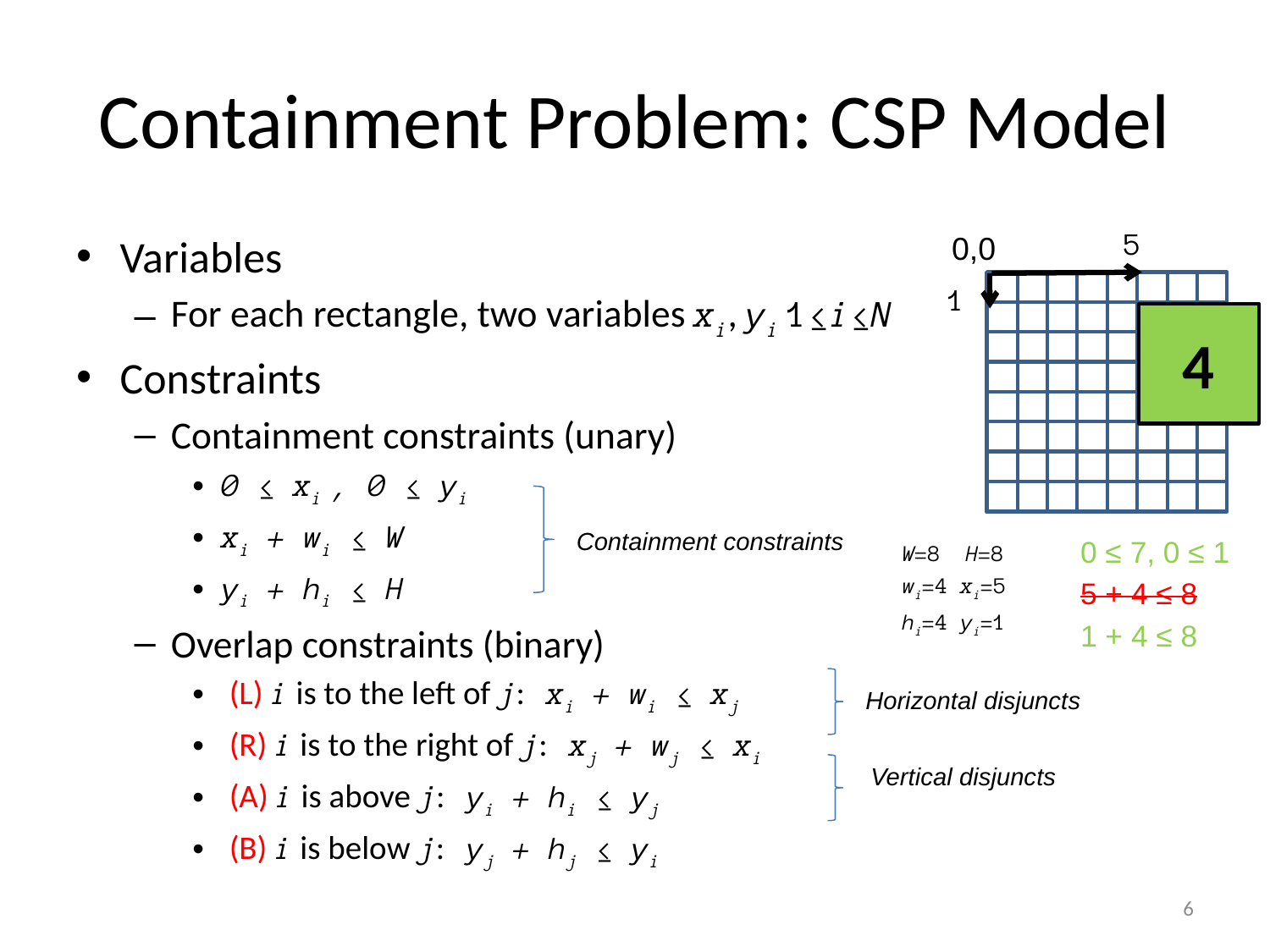

# Containment Problem: CSP Model
5
Variables
For each rectangle, two variables xi, yi 1≤i≤N
Constraints
Containment constraints (unary)
0 ≤ xi , 0 ≤ yi
xi + wi ≤ W
yi + hi ≤ H
Overlap constraints (binary)
 (L) i is to the left of j:   xi + wi ≤ xj
 (R) i is to the right of j:   xj + wj ≤ xi
 (A) i is above j:   yi + hi ≤ yj
 (B) i is below j:   yj + hj ≤ yi
0,0

4
W=8  H=8
wi=4 xi=5
hi=4 yi=1
1

Containment constraints
0 ≤ 7, 0 ≤ 1
5 + 4 ≤ 8
1 + 4 ≤ 8

Horizontal disjuncts

Vertical disjuncts
6